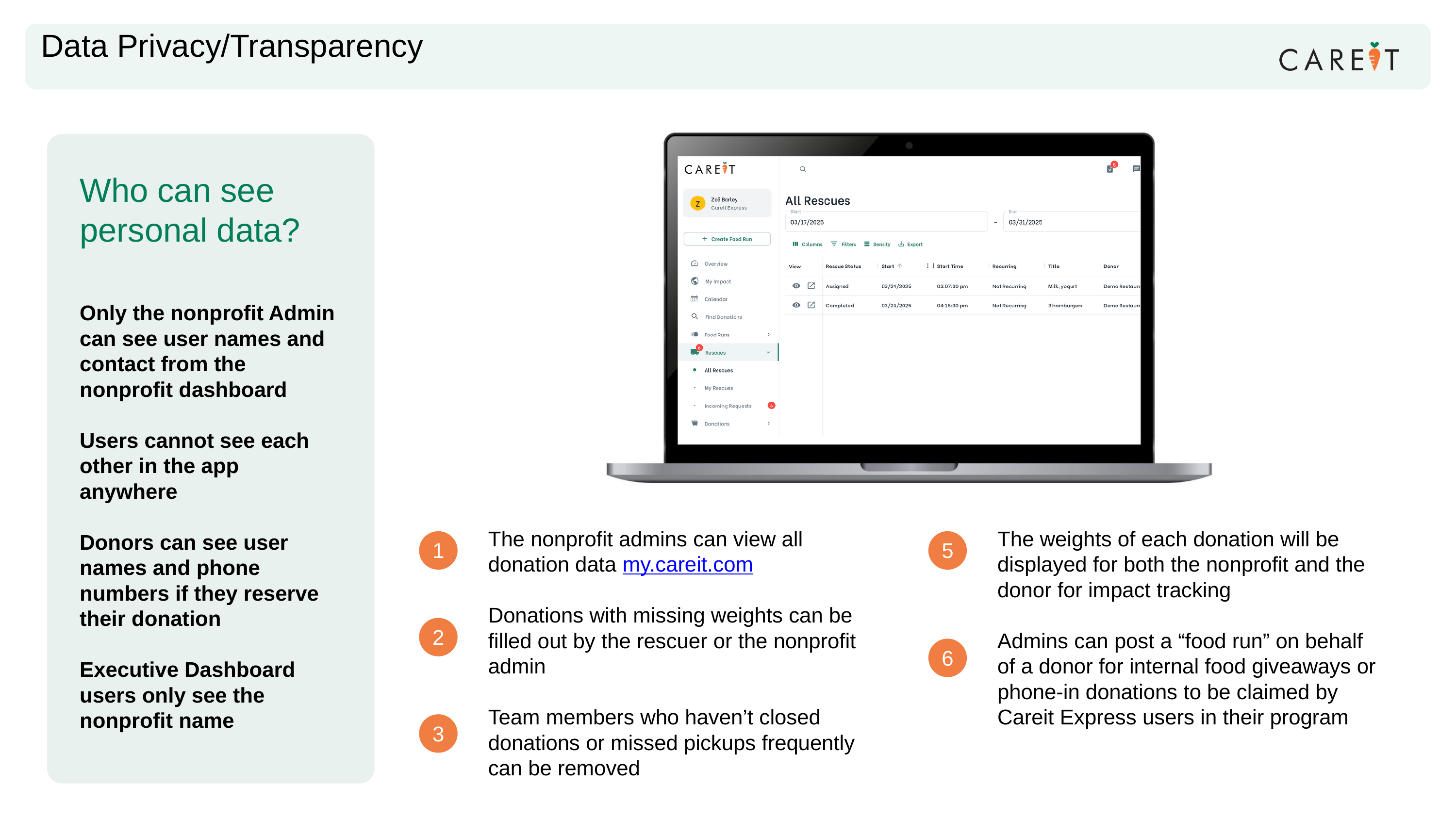

Data Privacy/Transparency

Who can see personal data?

Only the nonprofit Admin can see user names and contact from the nonprofit dashboard

Users cannot see each other in the app anywhere

Donors can see user names and phone numbers if they reserve their donation

Executive Dashboard users only see the nonprofit name

The nonprofit admins can view all donation data my.careit.com

Donations with missing weights can be filled out by the rescuer or the nonprofit admin

Team members who haven’t closed donations or missed pickups frequently can be removed

The weights of each donation will be displayed for both the nonprofit and the donor for impact tracking

Admins can post a “food run” on behalf of a donor for internal food giveaways or phone-in donations to be claimed by Careit Express users in their program

1

5

2

6

3